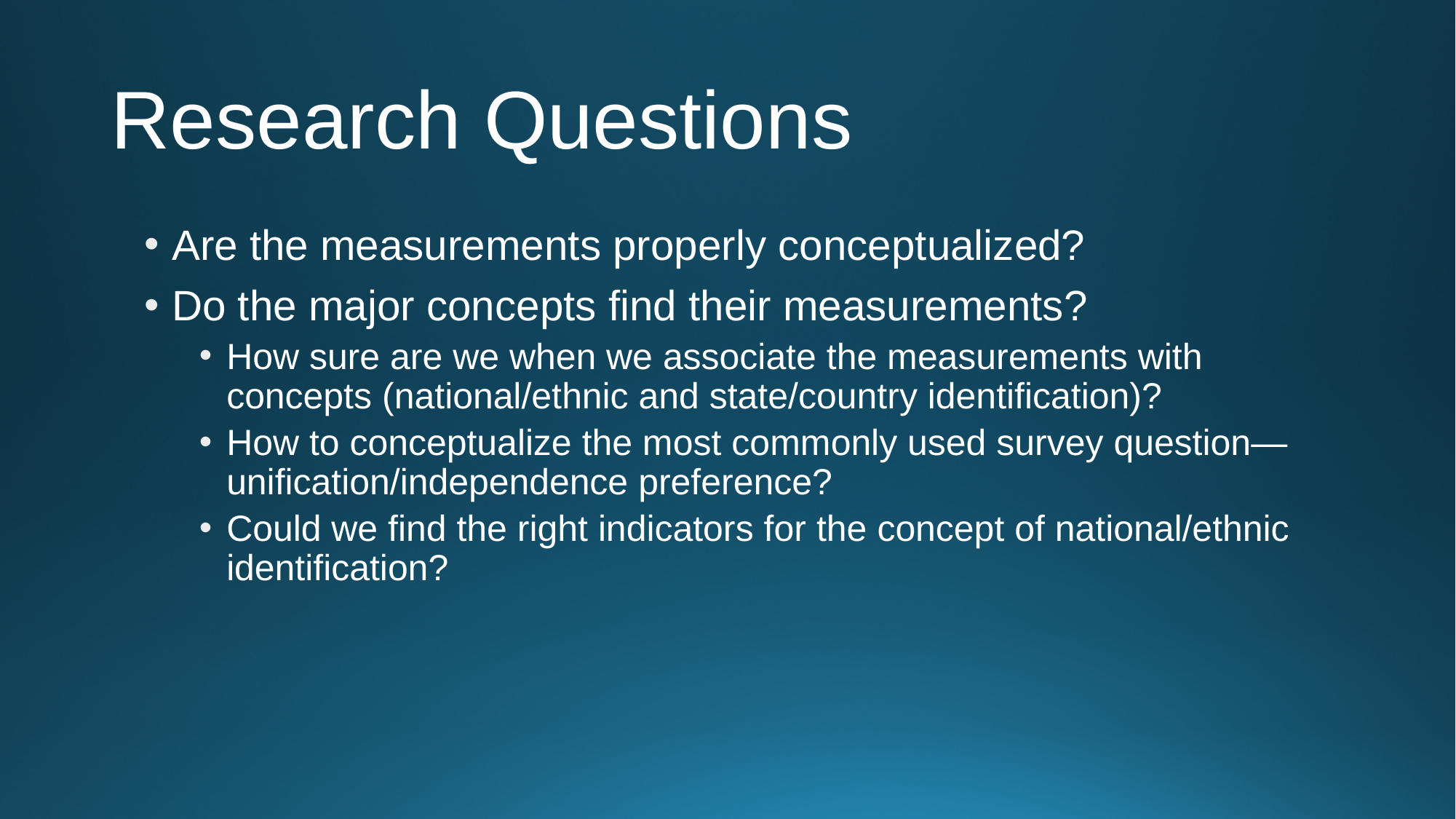

# Research Questions
Are the measurements properly conceptualized?
Do the major concepts find their measurements?
How sure are we when we associate the measurements with concepts (national/ethnic and state/country identification)?
How to conceptualize the most commonly used survey question—unification/independence preference?
Could we find the right indicators for the concept of national/ethnic identification?